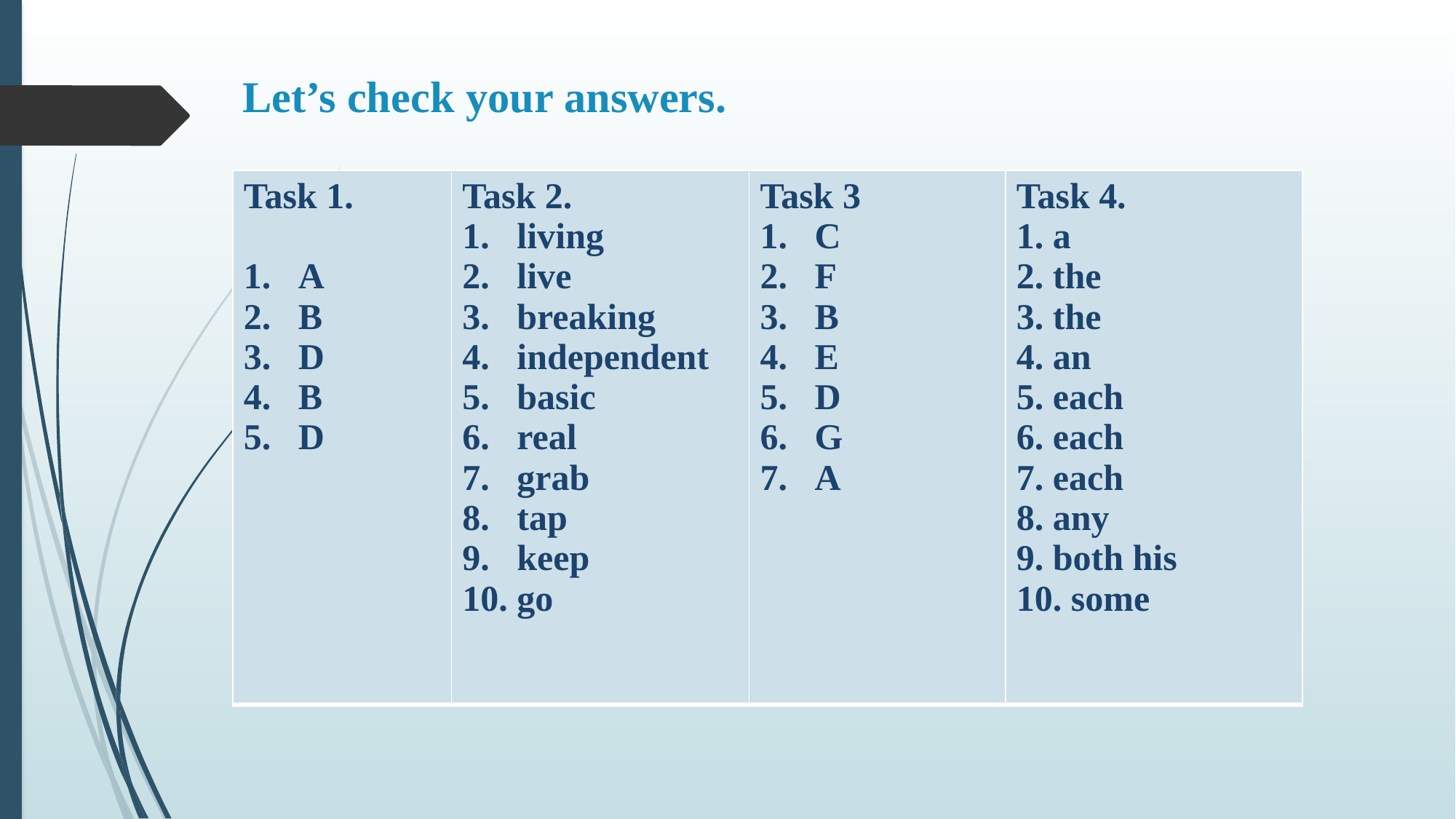

# Let’s check your answers.

| Task 1. A B D B D | Task 2. living live breaking independent basic real grab tap keep go | Task 3 C F B E D G A | Task 4. 1. a 2. the 3. the 4. an 5. each 6. each 7. each 8. any 9. both his 10. some |
| --- | --- | --- | --- |